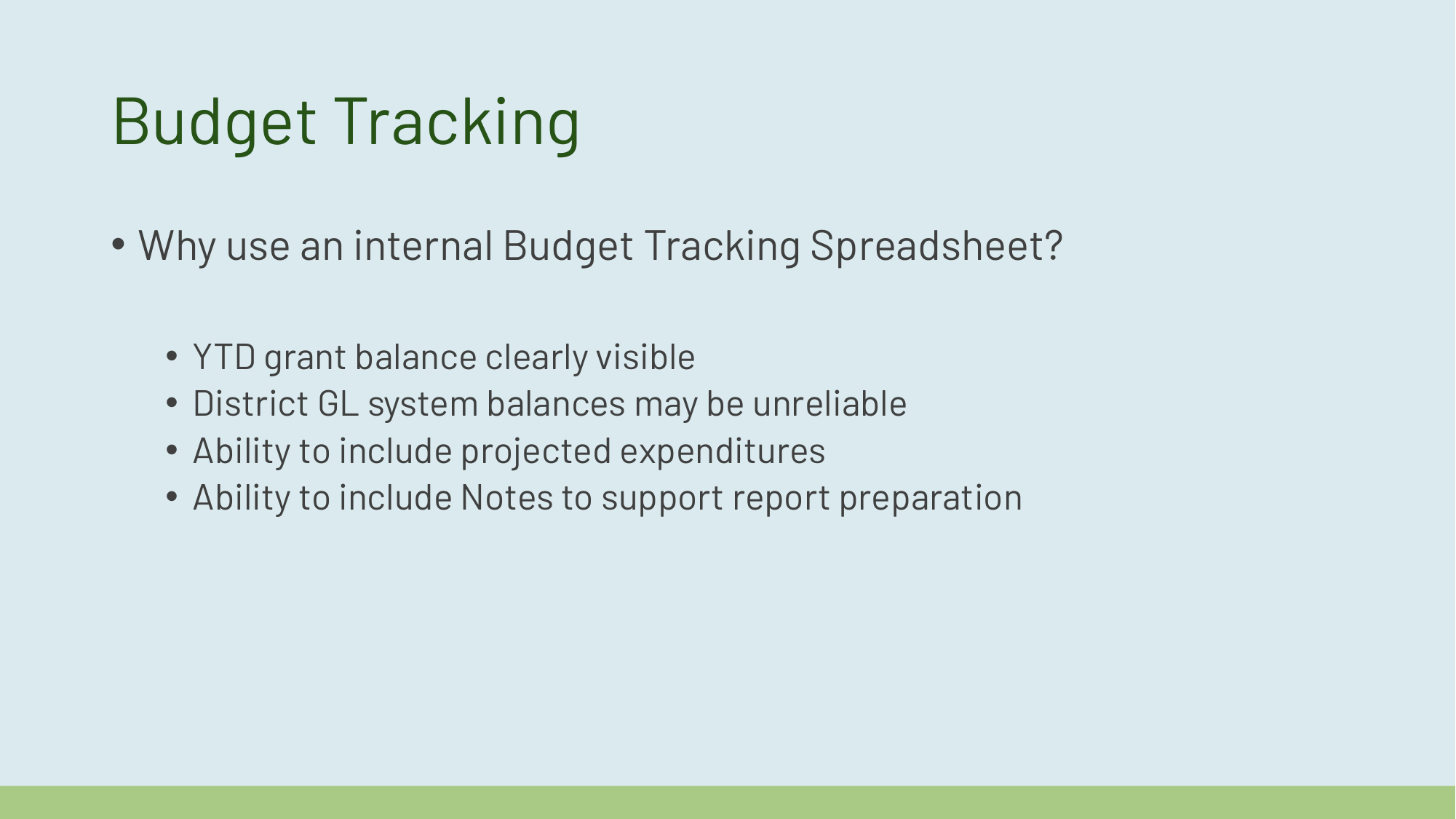

# Budget Tracking
Why use an internal Budget Tracking Spreadsheet?

YTD grant balance clearly visible
District GL system balances may be unreliable
Ability to include projected expenditures
Ability to include Notes to support report preparation